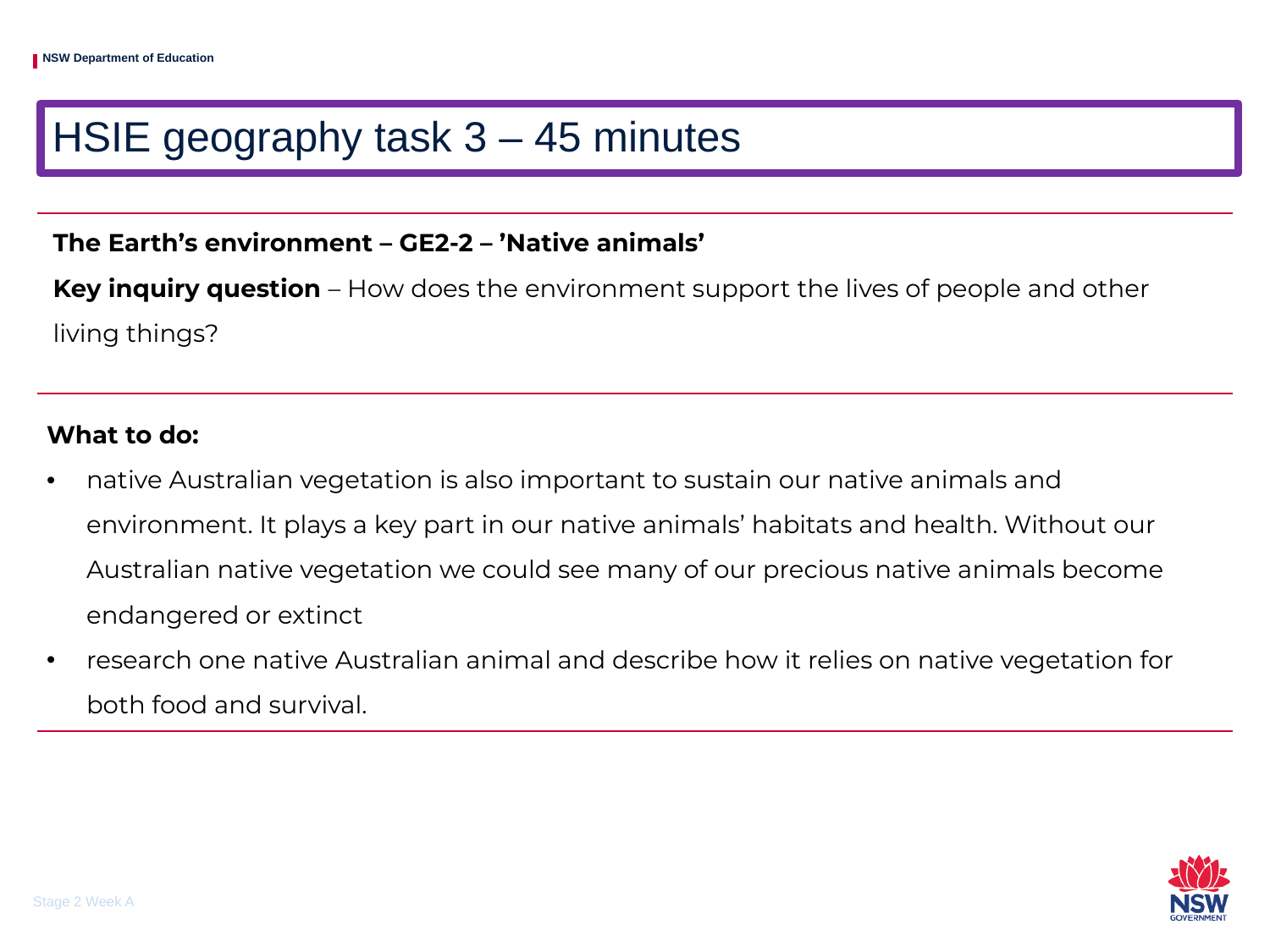

# HSIE geography task 3 – 45 minutes
| The Earth’s environment – GE2-2 – ’Native animals’ Key inquiry question – How does the environment support the lives of people and other living things? |
| --- |
| What to do: native Australian vegetation is also important to sustain our native animals and environment. It plays a key part in our native animals’ habitats and health. Without our Australian native vegetation we could see many of our precious native animals become endangered or extinct research one native Australian animal and describe how it relies on native vegetation for both food and survival. |
Stage 2 Week A